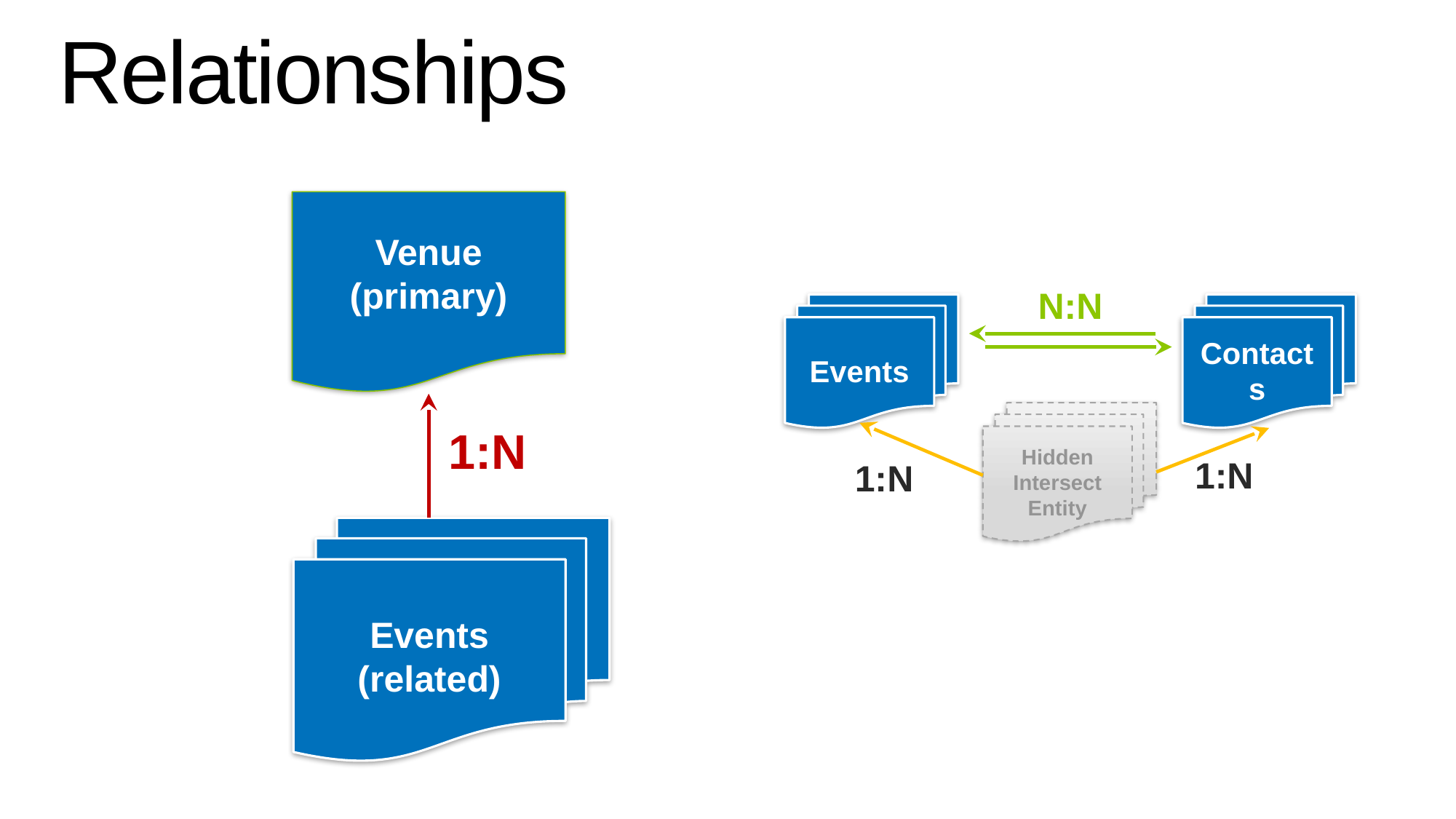

# Relationships
Venue
(primary)
1:N
Events
(related)
N:N
Events
Contacts
1:N
Hidden Intersect Entity
1:N